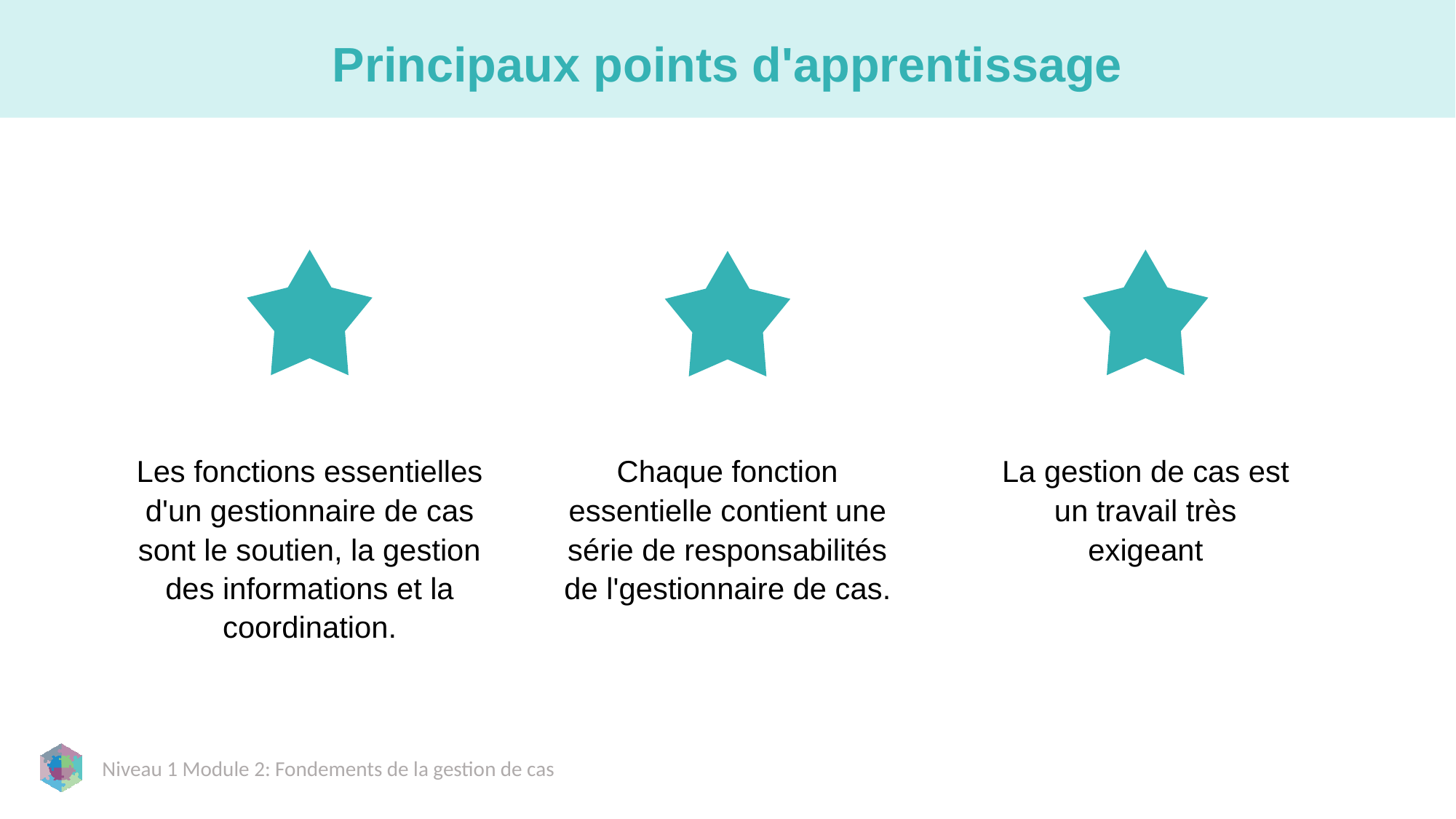

# Principaux points d'apprentissage

Les fonctions essentielles d'un gestionnaire de cas sont le soutien, la gestion des informations et la coordination.
Chaque fonction essentielle contient une série de responsabilités de l'gestionnaire de cas.
La gestion de cas est un travail très exigeant